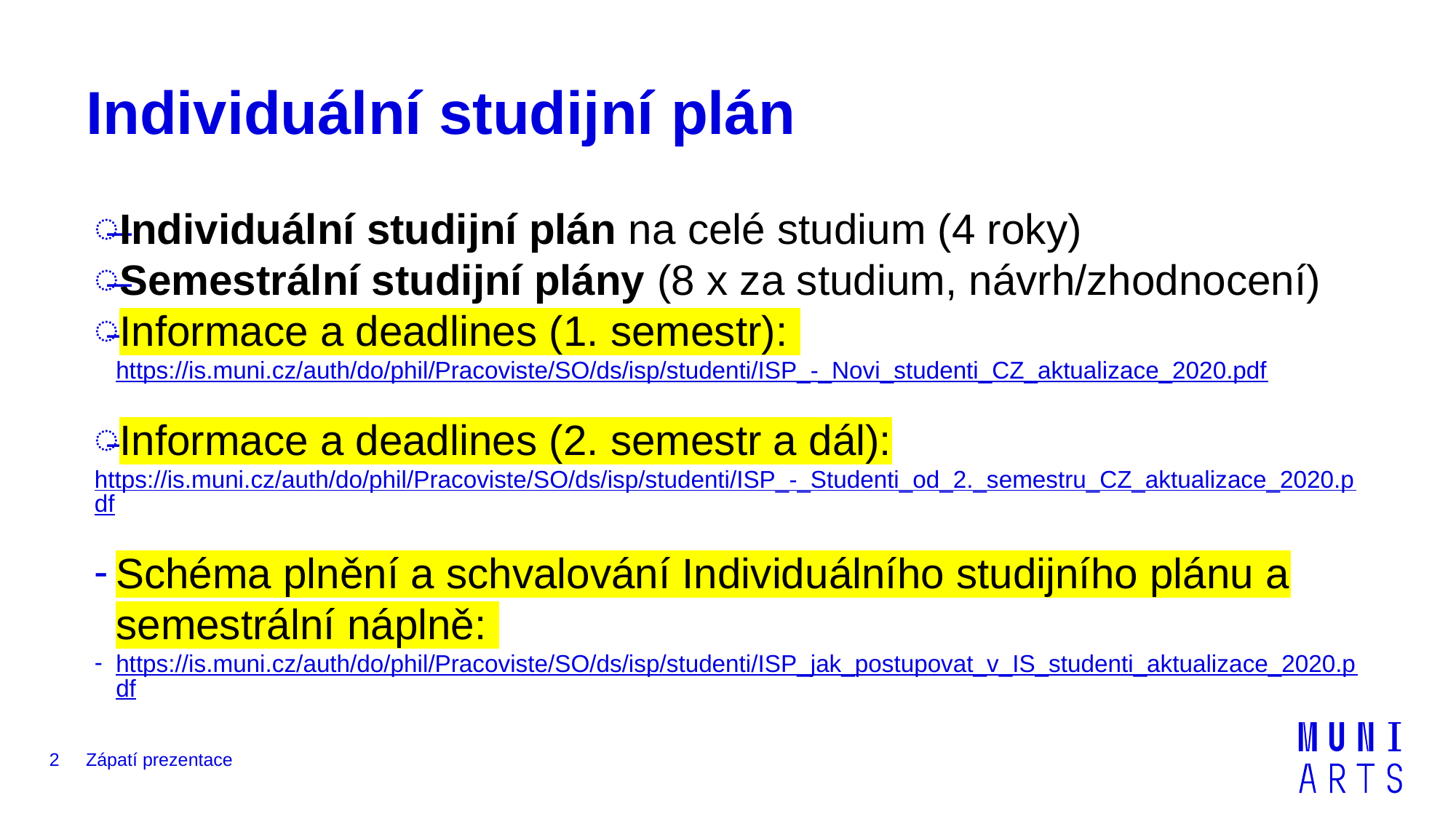

# Individuální studijní plán
Individuální studijní plán na celé studium (4 roky)
Semestrální studijní plány (8 x za studium, návrh/zhodnocení)
Informace a deadlines (1. semestr): https://is.muni.cz/auth/do/phil/Pracoviste/SO/ds/isp/studenti/ISP_-_Novi_studenti_CZ_aktualizace_2020.pdf

Informace a deadlines (2. semestr a dál):
https://is.muni.cz/auth/do/phil/Pracoviste/SO/ds/isp/studenti/ISP_-_Studenti_od_2._semestru_CZ_aktualizace_2020.pdf

Schéma plnění a schvalování Individuálního studijního plánu a semestrální náplně:
https://is.muni.cz/auth/do/phil/Pracoviste/SO/ds/isp/studenti/ISP_jak_postupovat_v_IS_studenti_aktualizace_2020.pdf

2
Zápatí prezentace